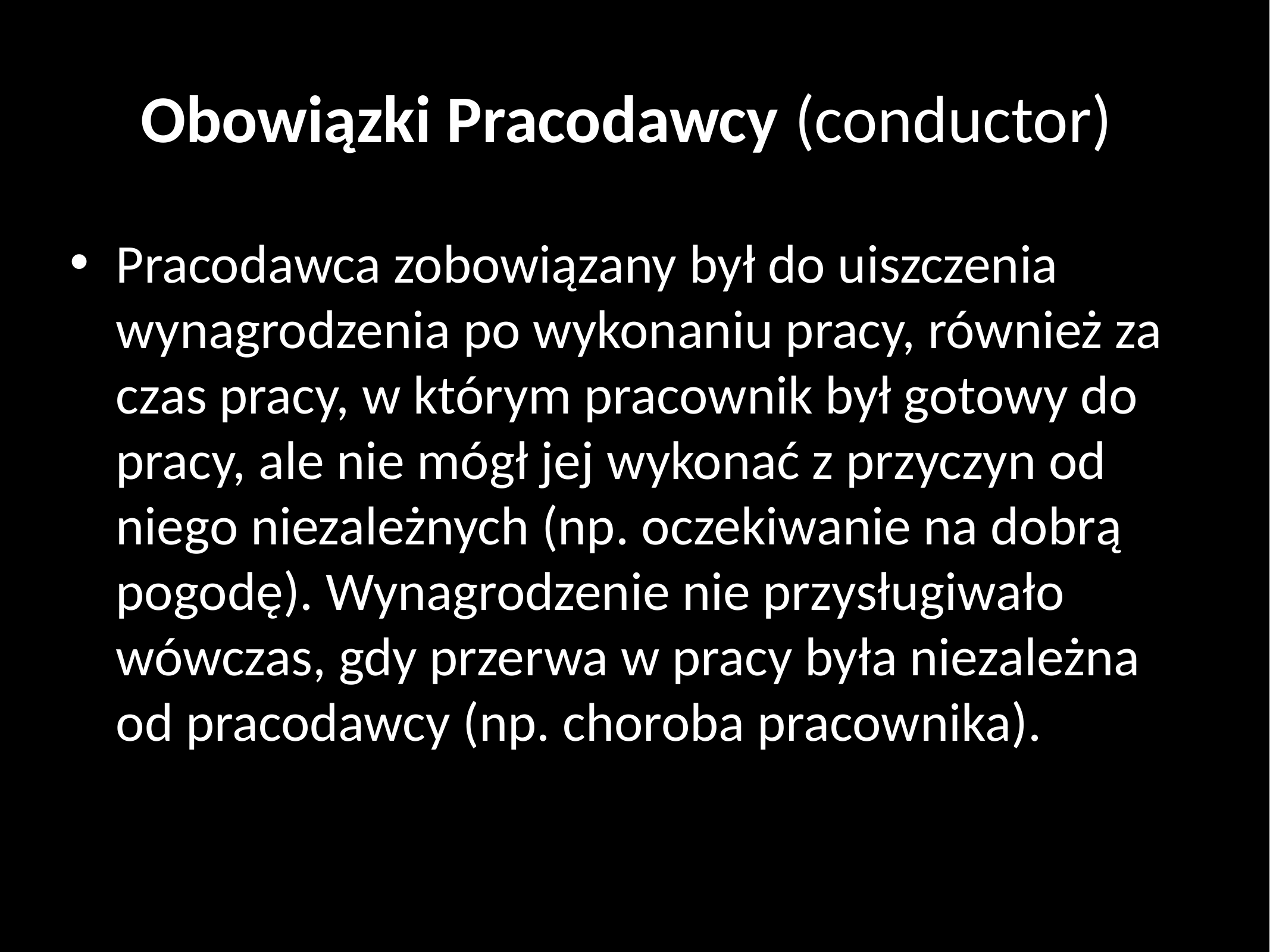

# Obowiązki Pracodawcy (conductor)
Pracodawca zobowiązany był do uiszczenia wynagrodzenia po wykonaniu pracy, również za czas pracy, w którym pracownik był gotowy do pracy, ale nie mógł jej wykonać z przyczyn od niego niezależnych (np. oczekiwanie na dobrą pogodę). Wynagrodzenie nie przysługiwało wówczas, gdy przerwa w pracy była niezależna od pracodawcy (np. choroba pracownika).